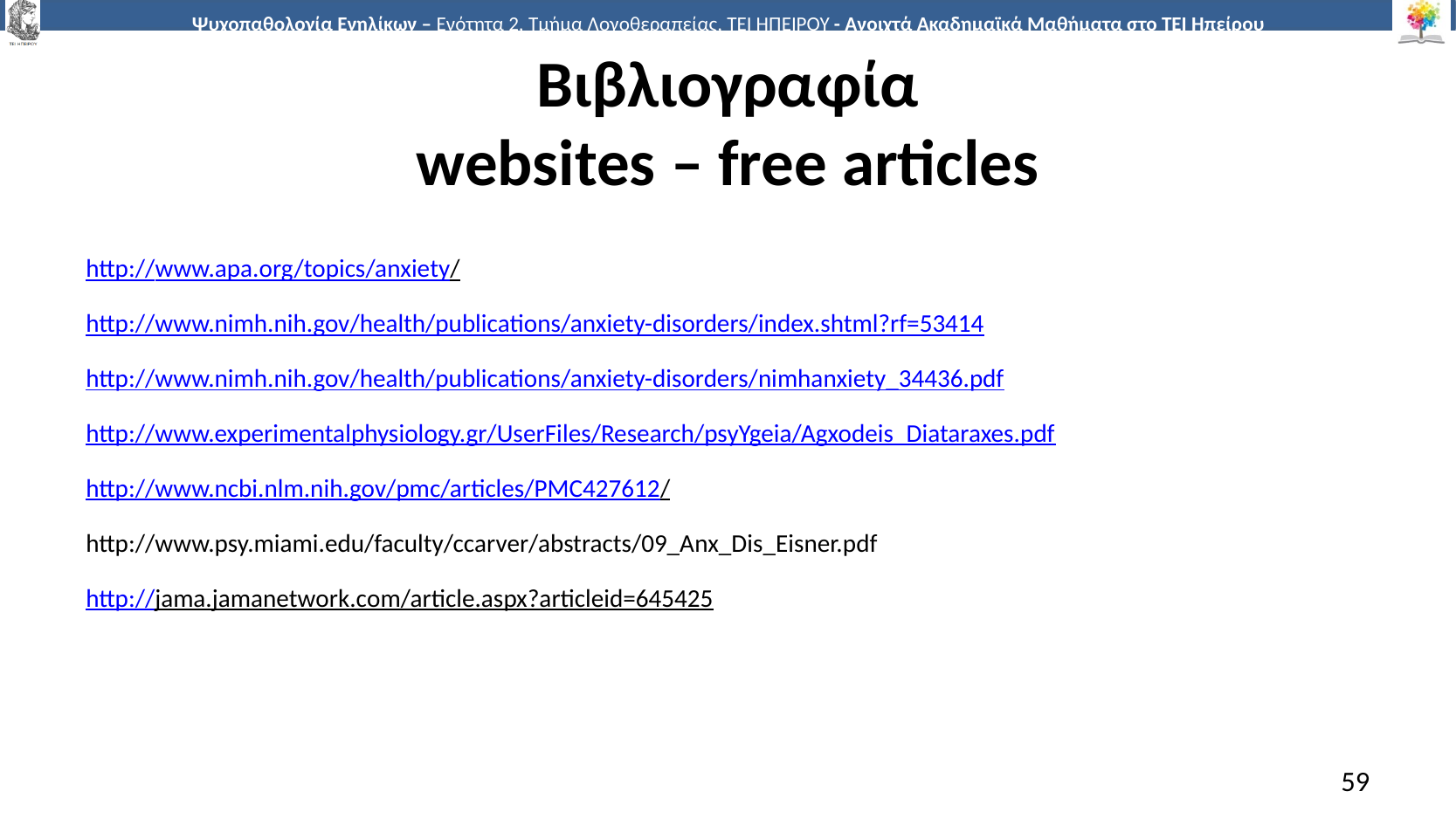

# Βιβλιογραφία websites – free articles
http://www.apa.org/topics/anxiety/
http://www.nimh.nih.gov/health/publications/anxiety-disorders/index.shtml?rf=53414
http://www.nimh.nih.gov/health/publications/anxiety-disorders/nimhanxiety_34436.pdf
http://www.experimentalphysiology.gr/UserFiles/Research/psyYgeia/Agxodeis_Diataraxes.pdf
http://www.ncbi.nlm.nih.gov/pmc/articles/PMC427612/
http://www.psy.miami.edu/faculty/ccarver/abstracts/09_Anx_Dis_Eisner.pdf
http://jama.jamanetwork.com/article.aspx?articleid=645425

59